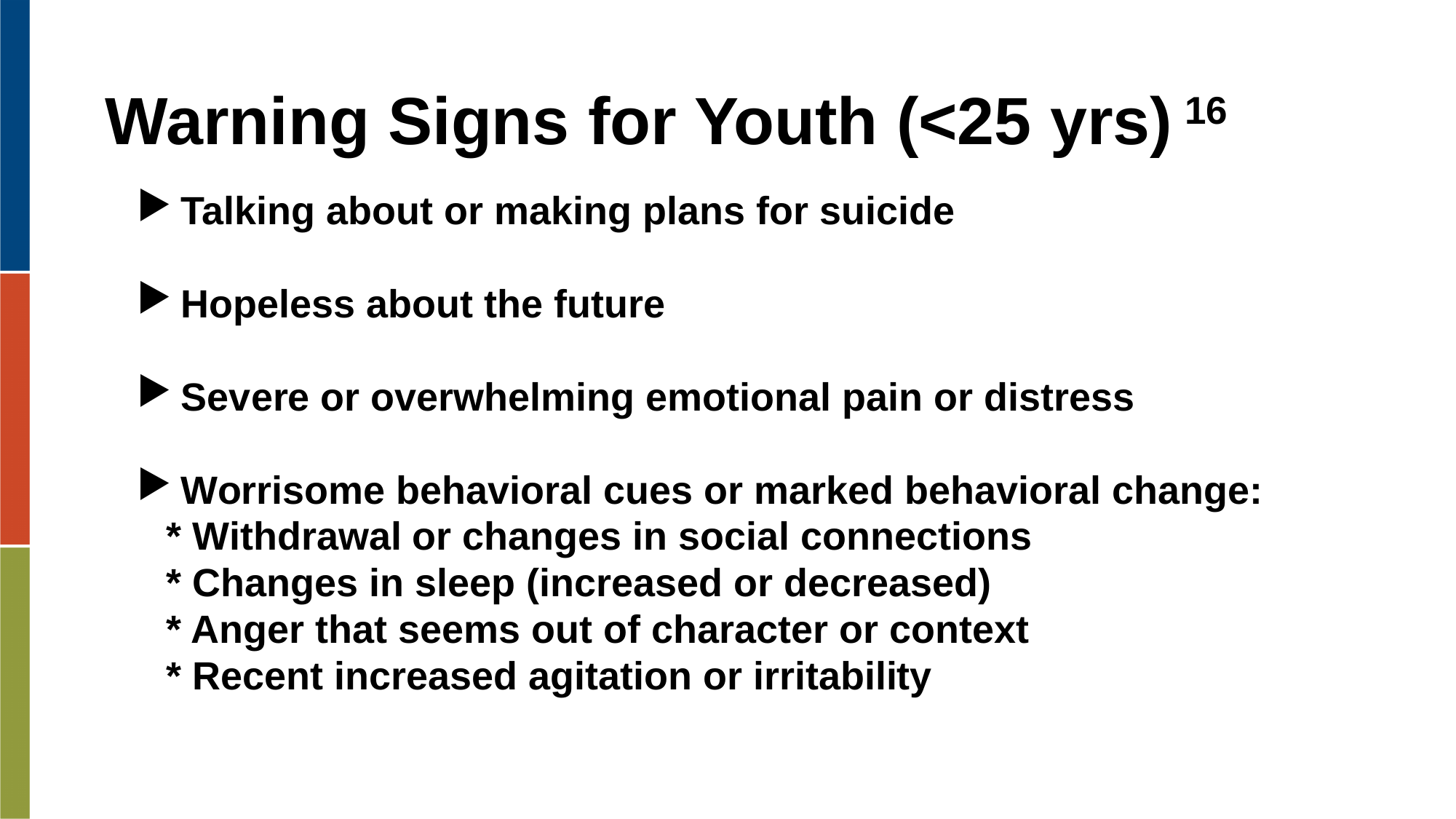

# Warning Signs for Youth (<25 yrs) 16
Talking about or making plans for suicide

Hopeless about the future

Severe or overwhelming emotional pain or distress

Worrisome behavioral cues or marked behavioral change:
		* Withdrawal or changes in social connections
		* Changes in sleep (increased or decreased)
		* Anger that seems out of character or context
		* Recent increased agitation or irritability